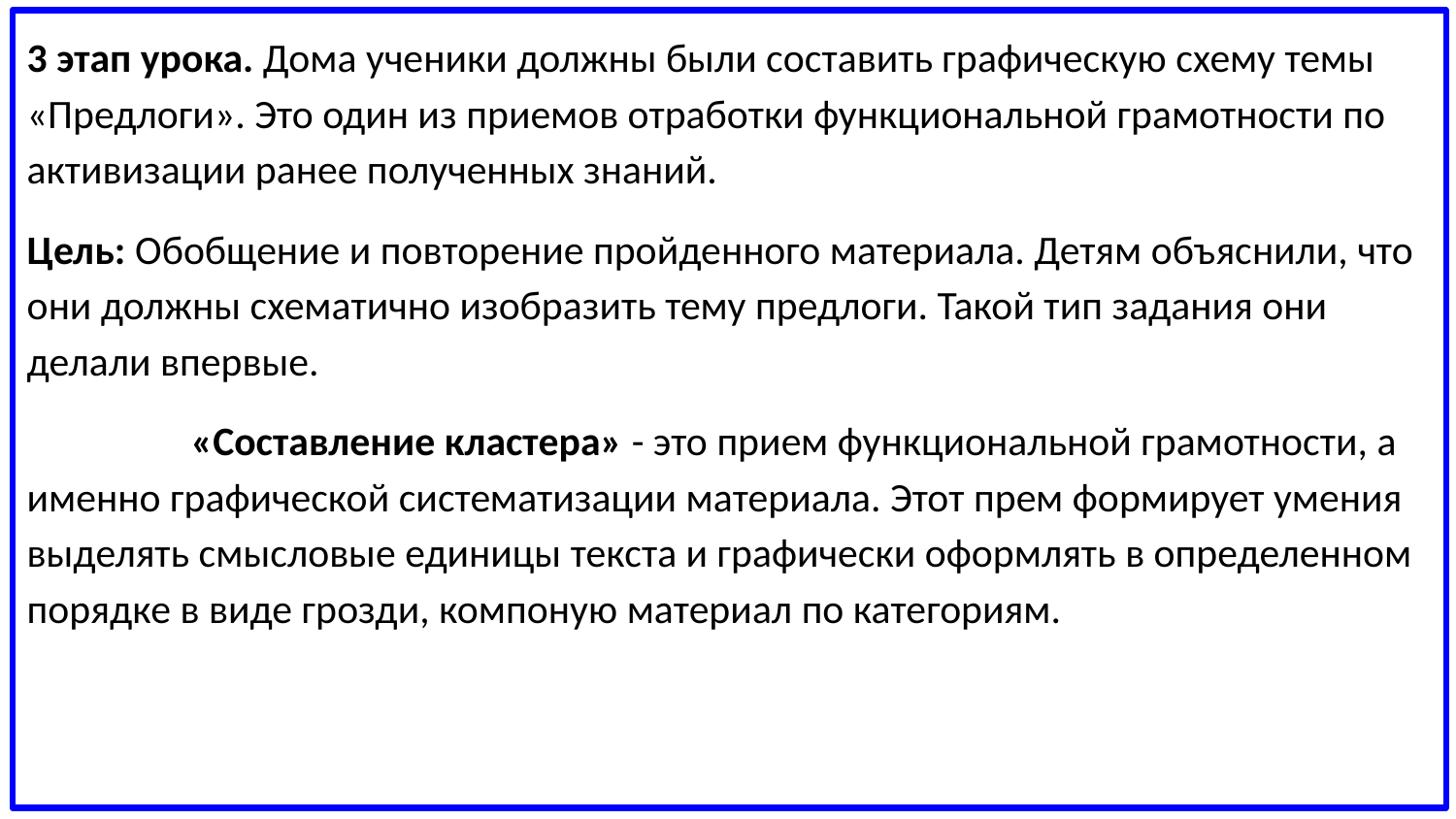

3 этап урока. Дома ученики должны были составить графическую схему темы «Предлоги». Это один из приемов отработки функциональной грамотности по активизации ранее полученных знаний.
Цель: Обобщение и повторение пройденного материала. Детям объяснили, что они должны схематично изобразить тему предлоги. Такой тип задания они делали впервые.
    	  «Составление кластера» - это прием функциональной грамотности, а именно графической систематизации материала. Этот прем формирует умения выделять смысловые единицы текста и графически оформлять в определенном порядке в виде грозди, компоную материал по категориям.